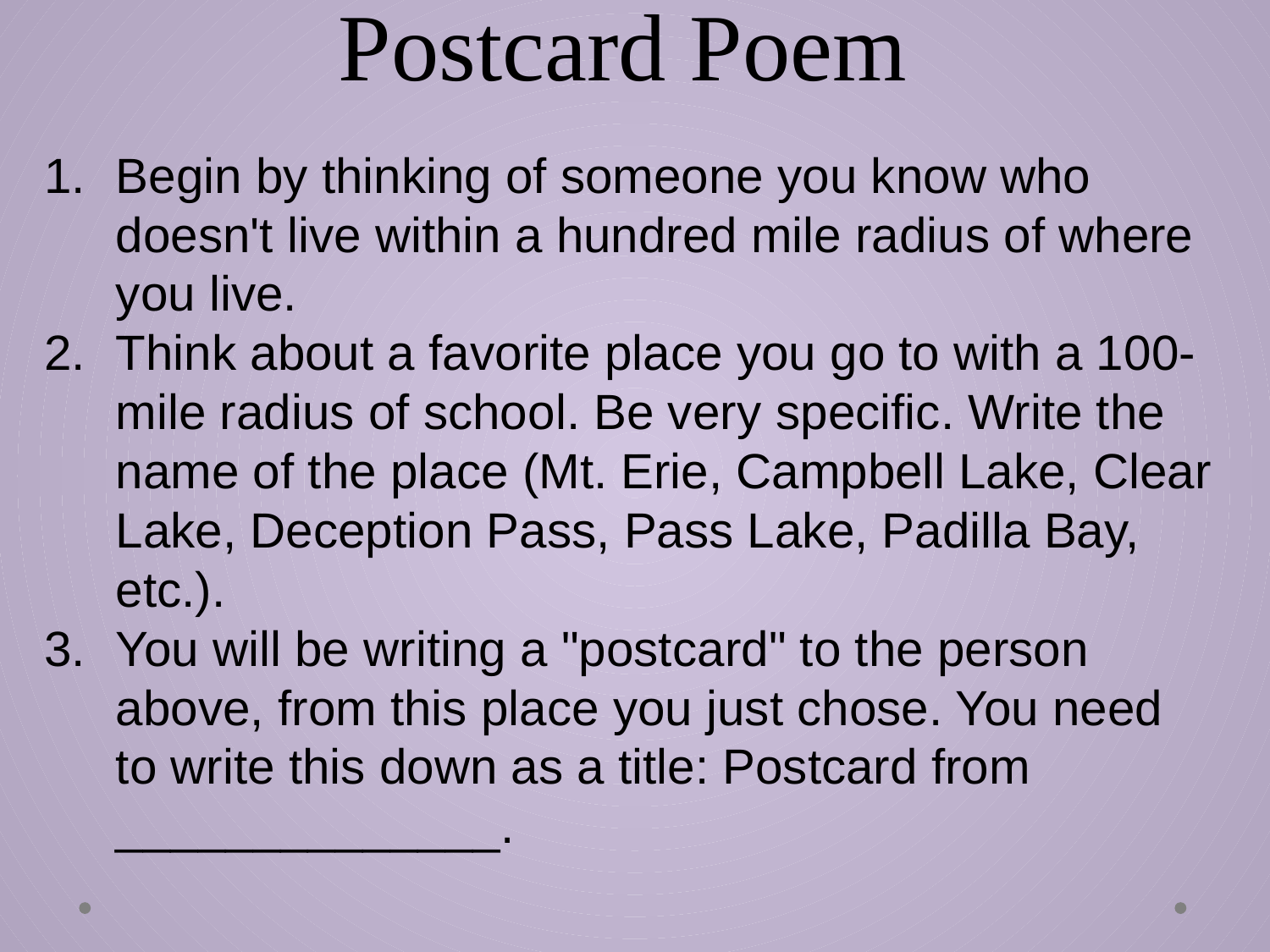

# Postcard Poem
Begin by thinking of someone you know who doesn't live within a hundred mile radius of where you live.
Think about a favorite place you go to with a 100-mile radius of school. Be very specific. Write the name of the place (Mt. Erie, Campbell Lake, Clear Lake, Deception Pass, Pass Lake, Padilla Bay, etc.).
You will be writing a "postcard" to the person above, from this place you just chose. You need to write this down as a title: Postcard from ______________.